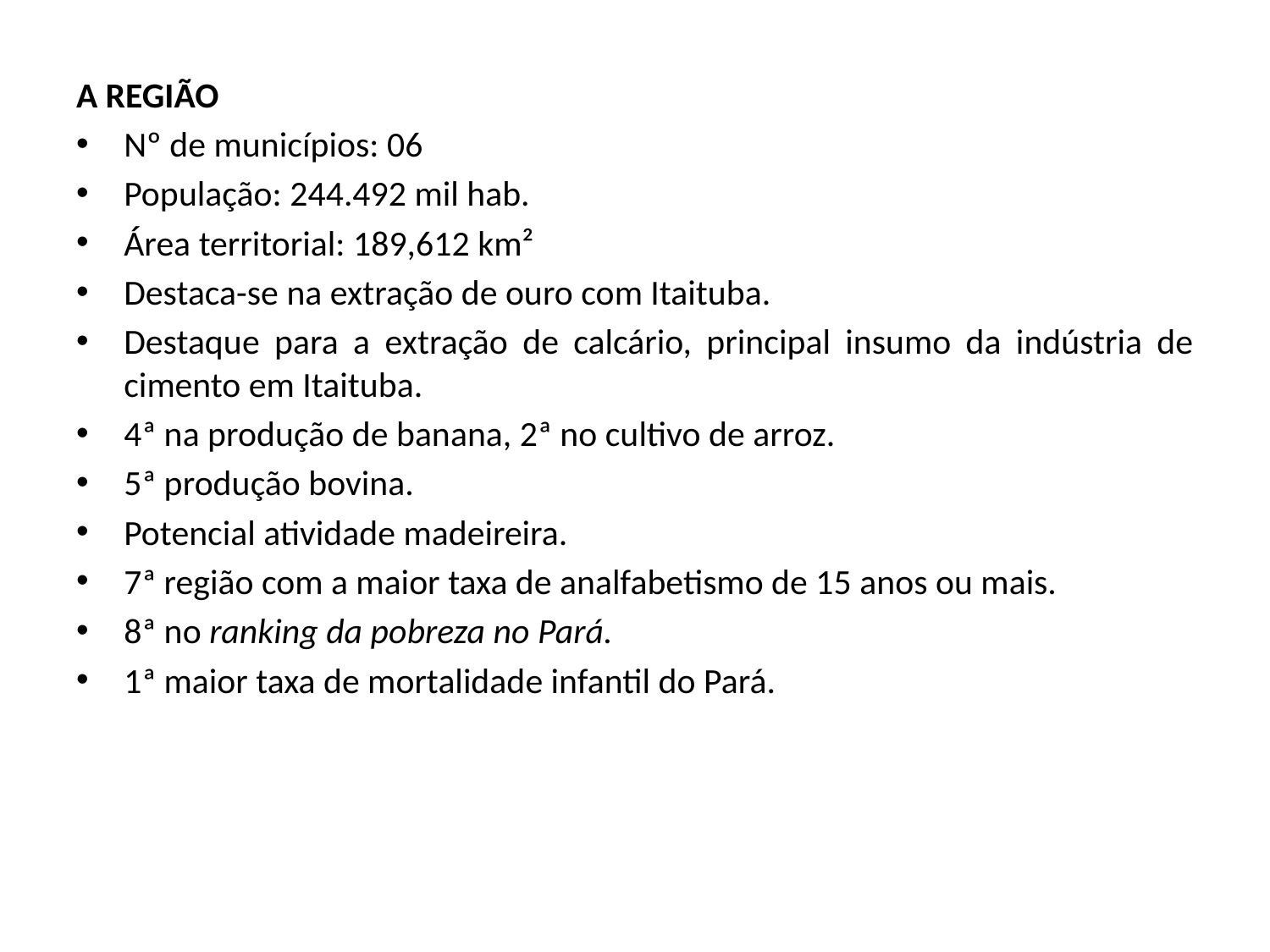

A REGIÃO
Nº de municípios: 06
População: 244.492 mil hab.
Área territorial: 189,612 km²
Destaca-se na extração de ouro com Itaituba.
Destaque para a extração de calcário, principal insumo da indústria de cimento em Itaituba.
4ª na produção de banana, 2ª no cultivo de arroz.
5ª produção bovina.
Potencial atividade madeireira.
7ª região com a maior taxa de analfabetismo de 15 anos ou mais.
8ª no ranking da pobreza no Pará.
1ª maior taxa de mortalidade infantil do Pará.